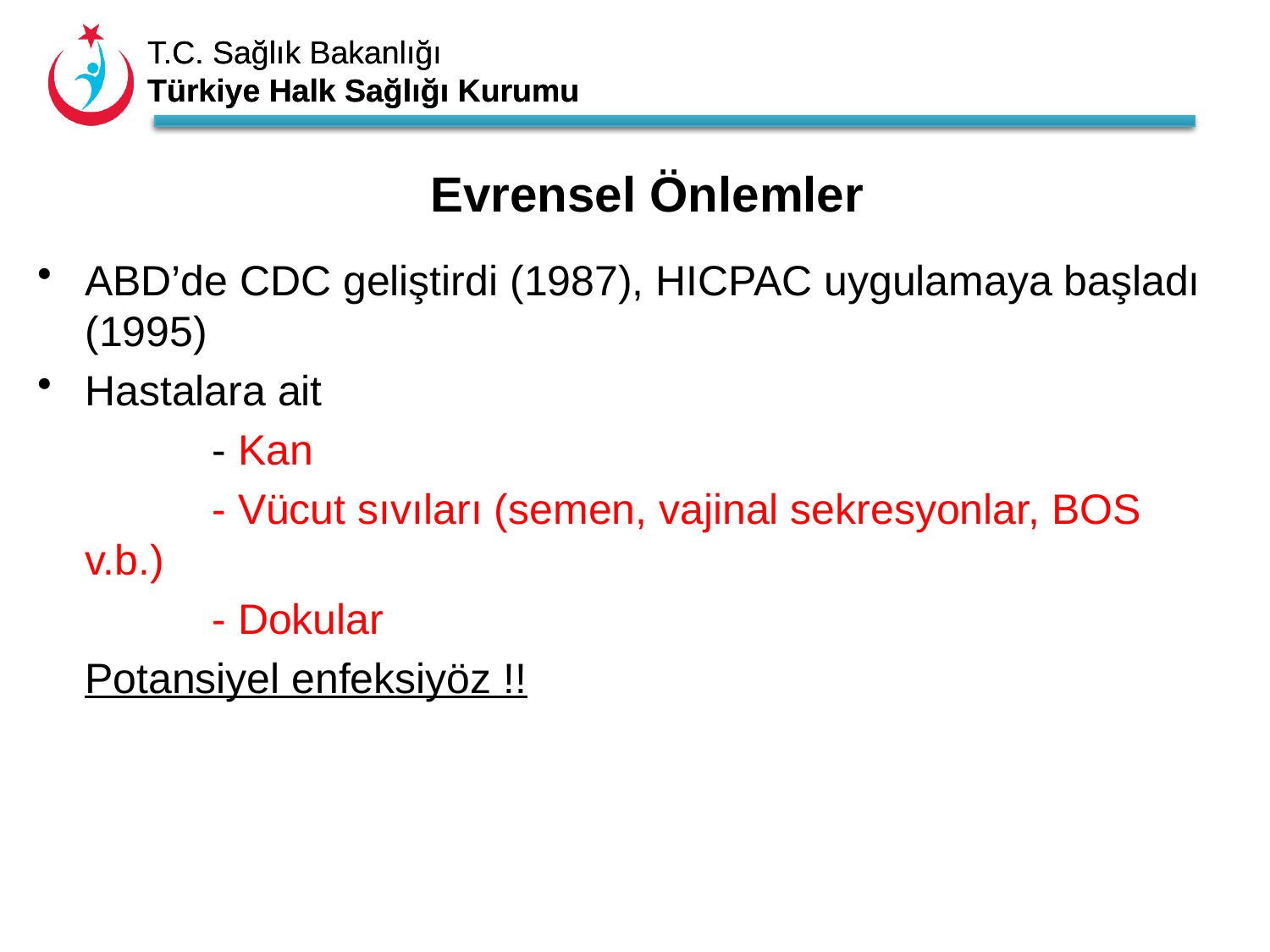

Evrensel Önlemler
ABD’de CDC geliştirdi (1987), HICPAC uygulamaya başladı (1995)
Hastalara ait
		- Kan
		- Vücut sıvıları (semen, vajinal sekresyonlar, BOS v.b.)
		- Dokular
	Potansiyel enfeksiyöz !!